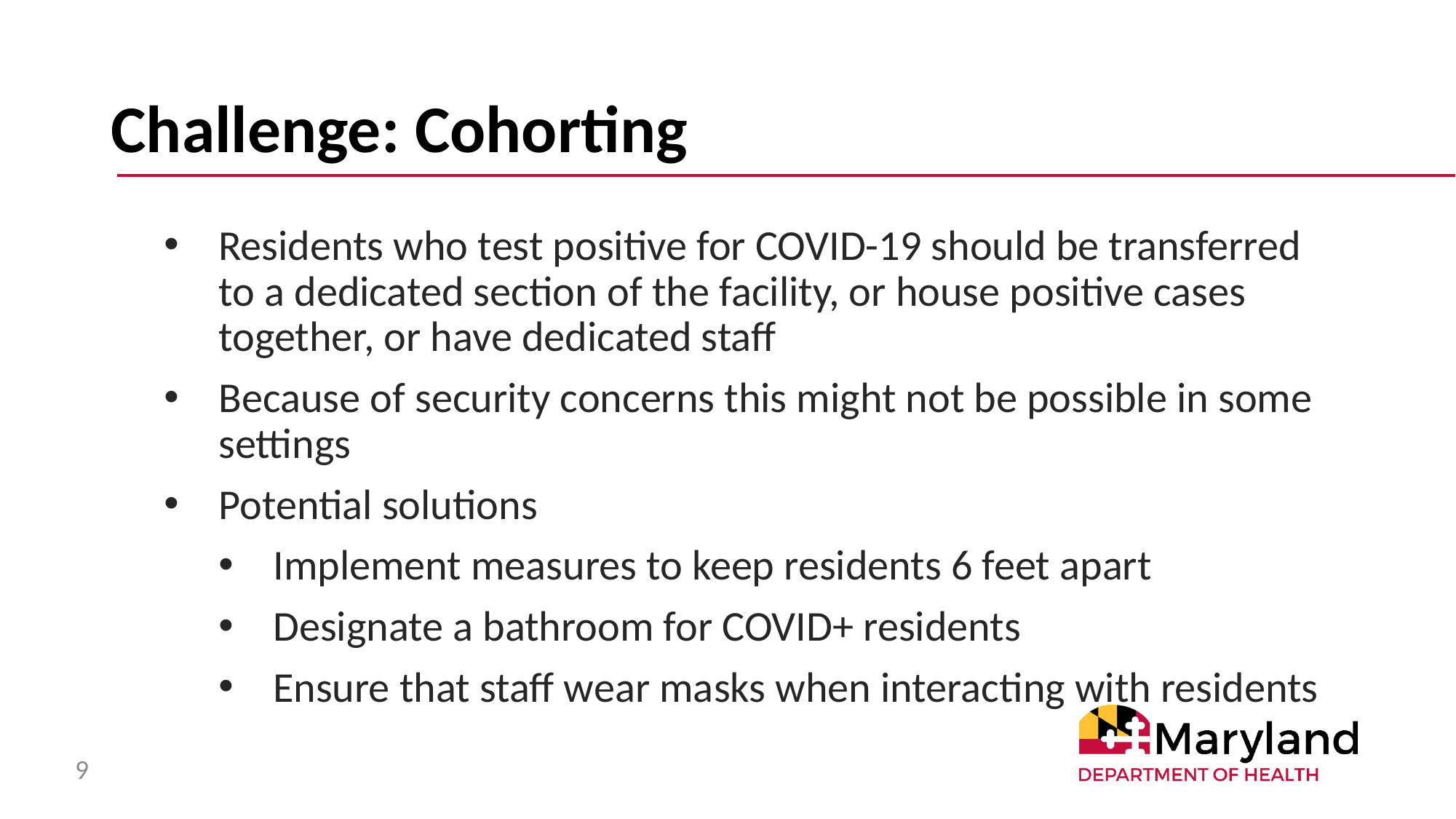

# Challenge: Cohorting
Residents who test positive for COVID-19 should be transferred to a dedicated section of the facility, or house positive cases together, or have dedicated staff
Because of security concerns this might not be possible in some settings
Potential solutions
Implement measures to keep residents 6 feet apart
Designate a bathroom for COVID+ residents
Ensure that staff wear masks when interacting with residents

9